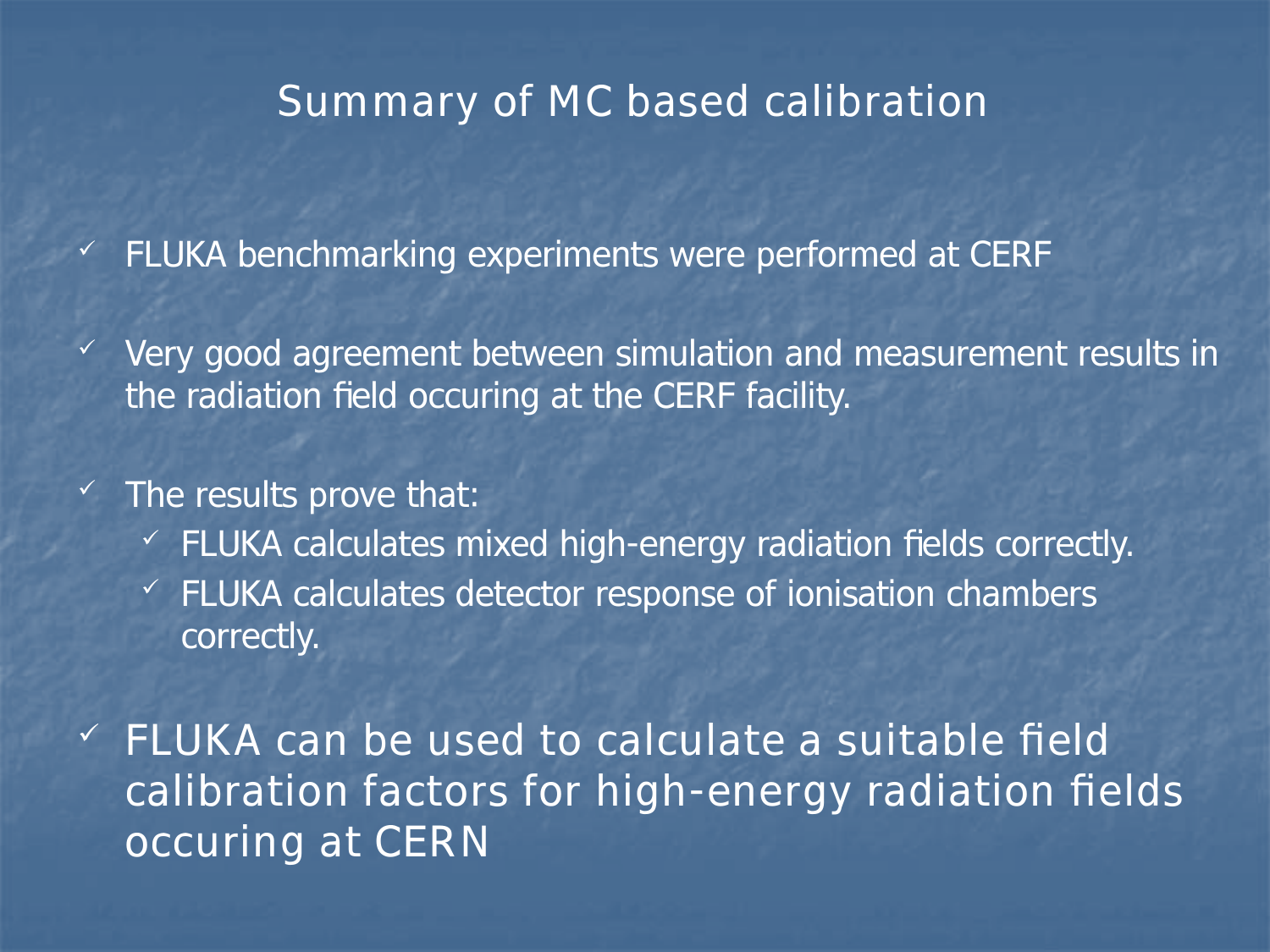

# Summary of MC based calibration

FLUKA benchmarking experiments were performed at CERF

Very good agreement between simulation and measurement results in the radiation field occuring at the CERF facility.

The results prove that:
FLUKA calculates mixed high-energy radiation fields correctly.
FLUKA calculates detector response of ionisation chambers correctly.

FLUKA can be used to calculate a suitable field calibration factors for high-energy radiation fields occuring at CERN